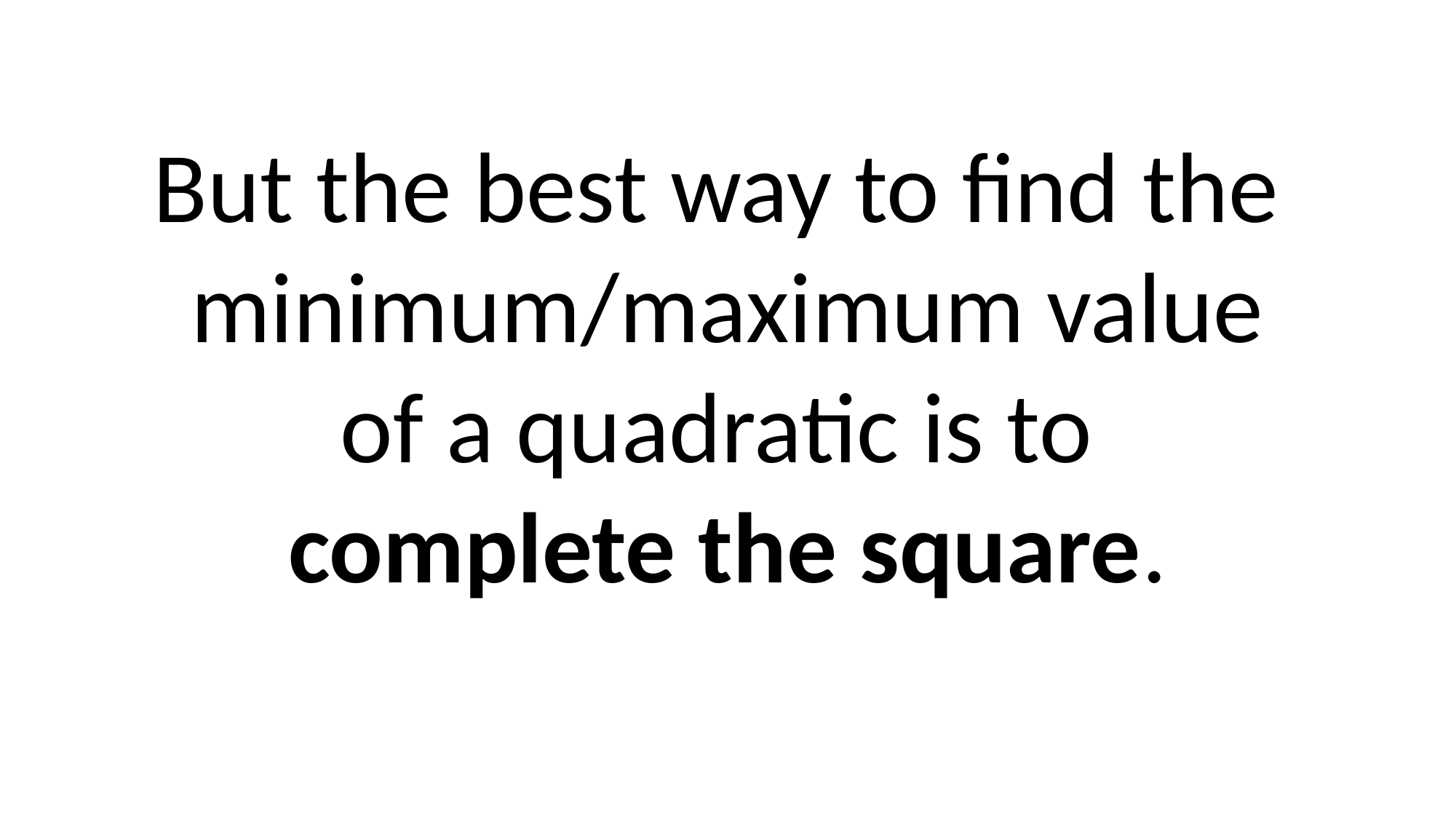

But the best way to find the
minimum/maximum value of a quadratic is to
complete the square.